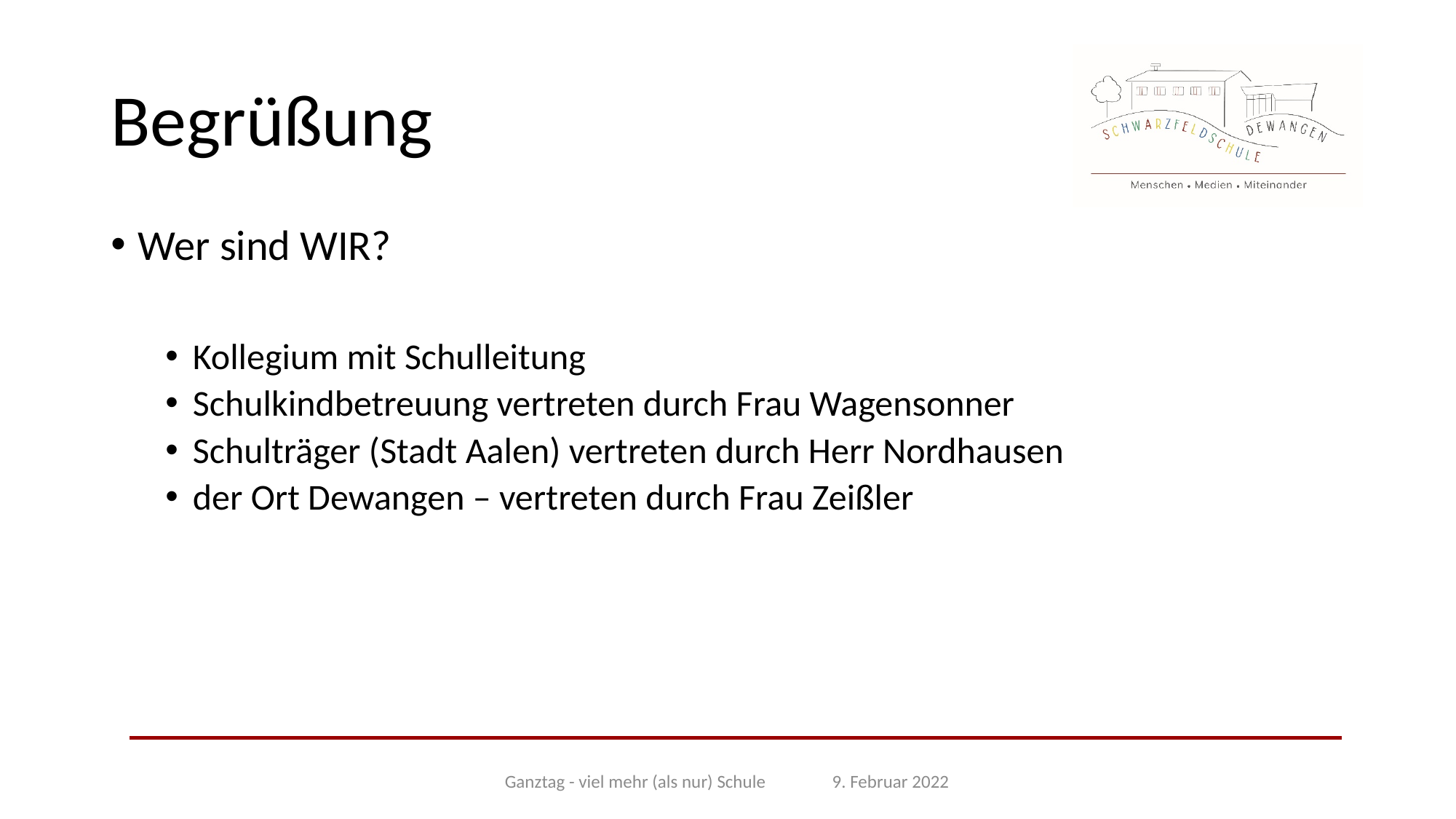

# Begrüßung
Wer sind WIR?

Kollegium mit Schulleitung
Schulkindbetreuung vertreten durch Frau Wagensonner
Schulträger (Stadt Aalen) vertreten durch Herr Nordhausen
der Ort Dewangen – vertreten durch Frau Zeißler
Ganztag - viel mehr (als nur) Schule                9. Februar 2022